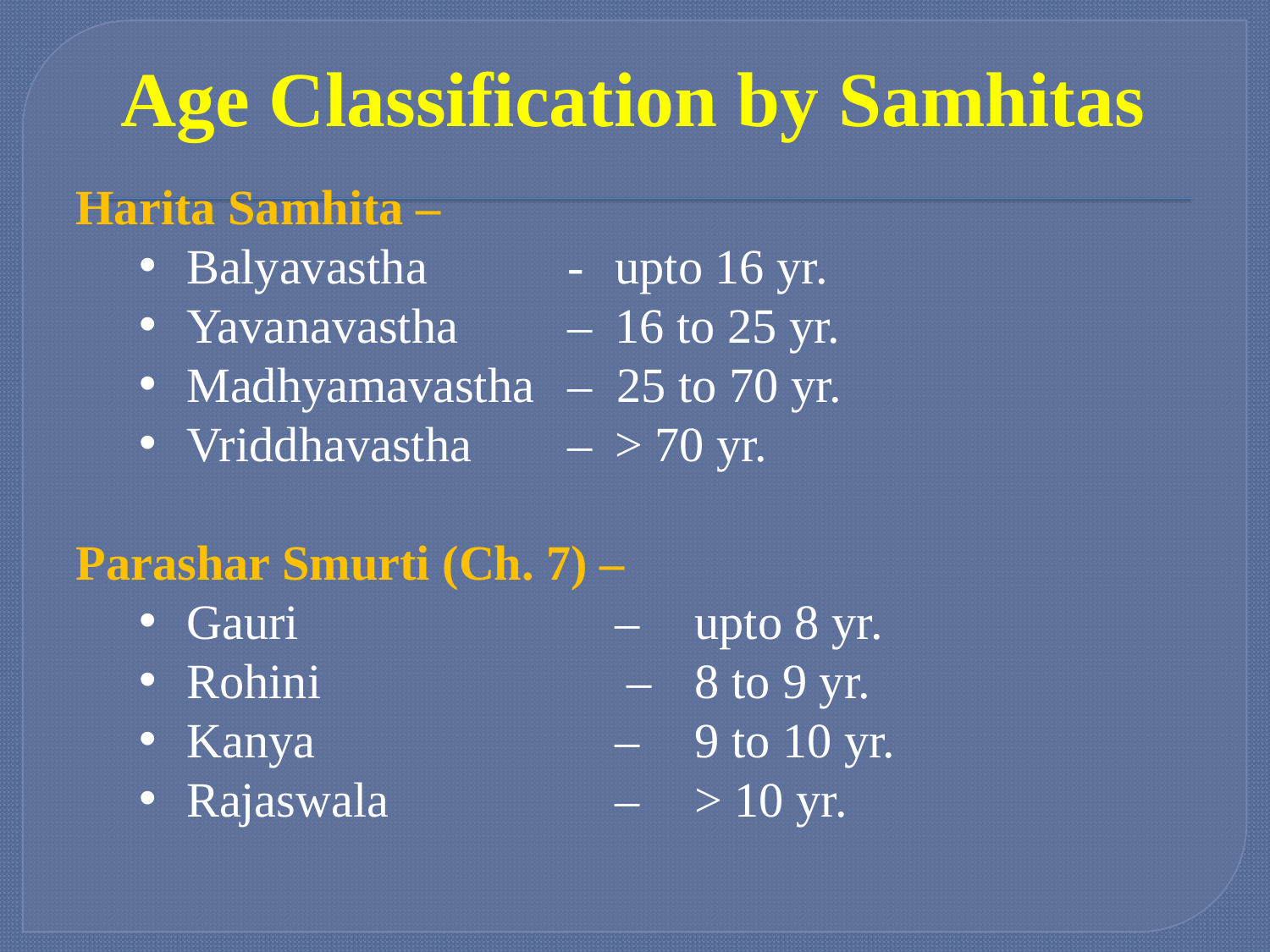

# Age Classification by Samhitas
Harita Samhita –
Balyavastha 	- 	upto 16 yr.
Yavanavastha	– 	16 to 25 yr.
Madhyamavastha 	–  25 to 70 yr.
Vriddhavastha 	– 	> 70 yr.

Parashar Smurti (Ch. 7) –
Gauri 		– 	upto 8 yr.
Rohini		 – 	8 to 9 yr.
Kanya 		– 	9 to 10 yr.
Rajaswala		– 	> 10 yr.